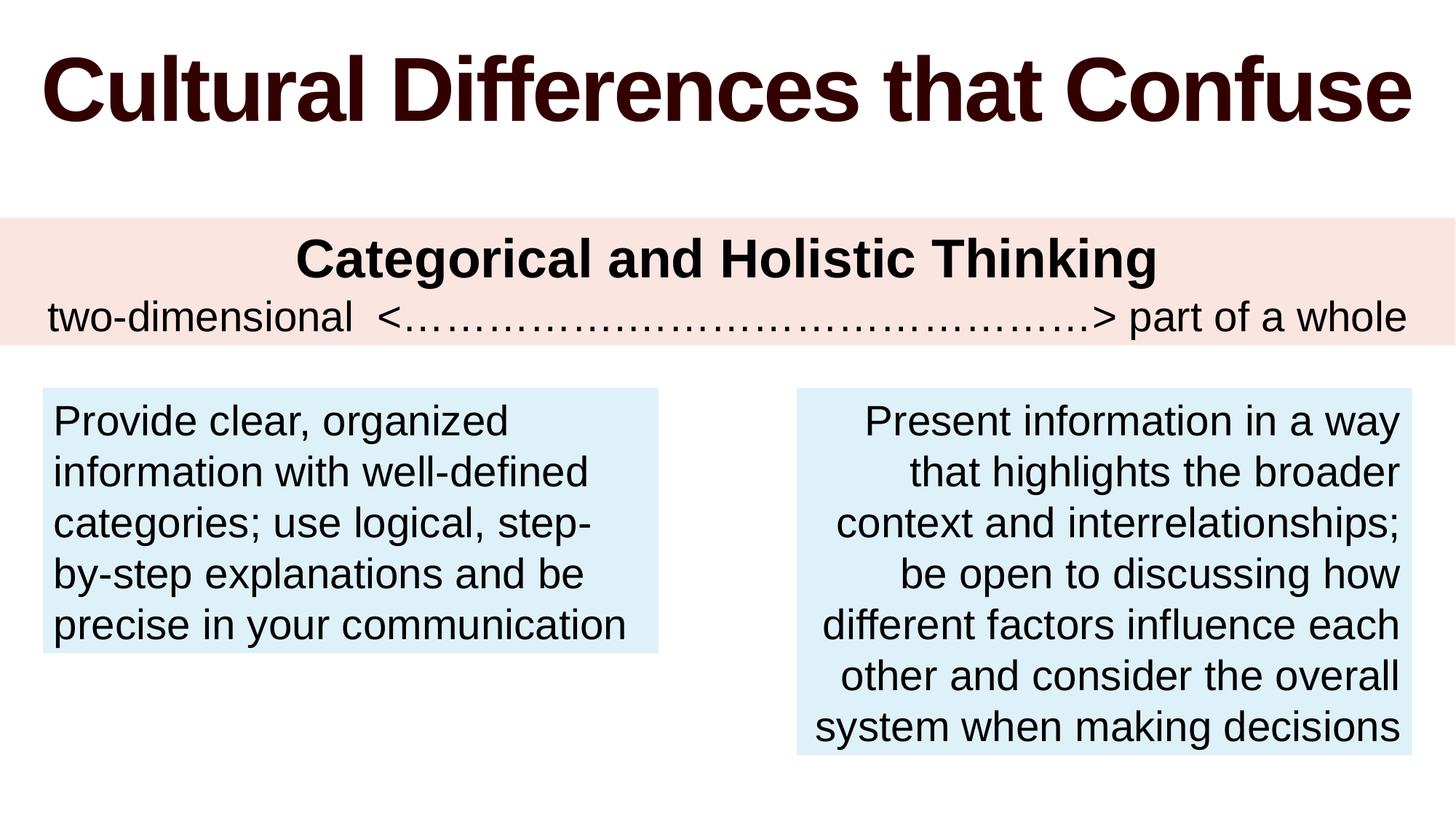

Cultural Differences that Confuse
Categorical and Holistic Thinking
two-dimensional  <…………….……………………………> part of a whole
Provide clear, organized information with well-defined categories; use logical, step-by-step explanations and be precise in your communication
Present information in a way that highlights the broader context and interrelationships; be open to discussing how different factors influence each other and consider the overall system when making decisions